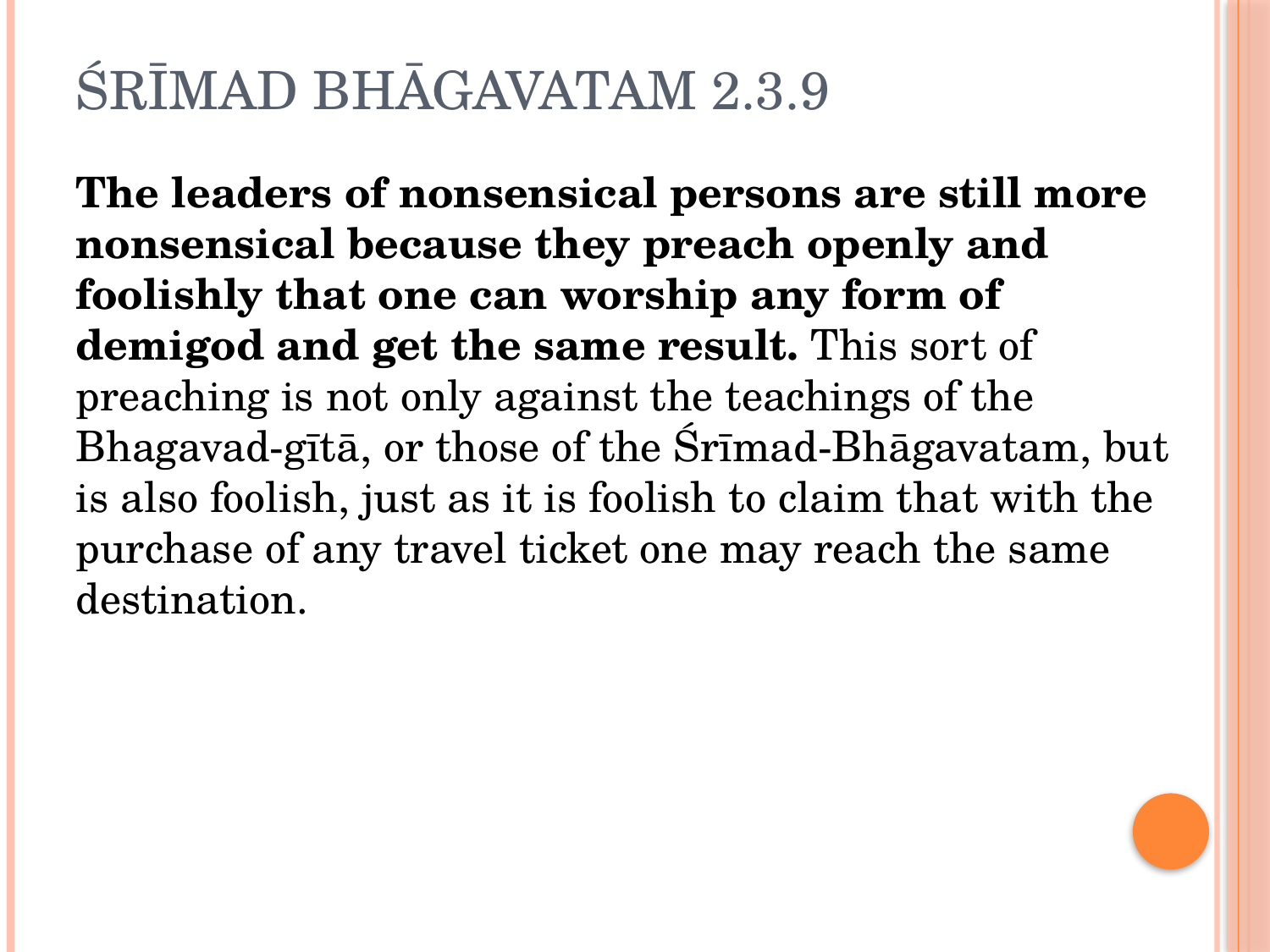

# Śrīmad Bhāgavatam 2.3.9
The leaders of nonsensical persons are still more nonsensical because they preach openly and foolishly that one can worship any form of demigod and get the same result. This sort of preaching is not only against the teachings of the Bhagavad-gītā, or those of the Śrīmad-Bhāgavatam, but is also foolish, just as it is foolish to claim that with the purchase of any travel ticket one may reach the same destination.